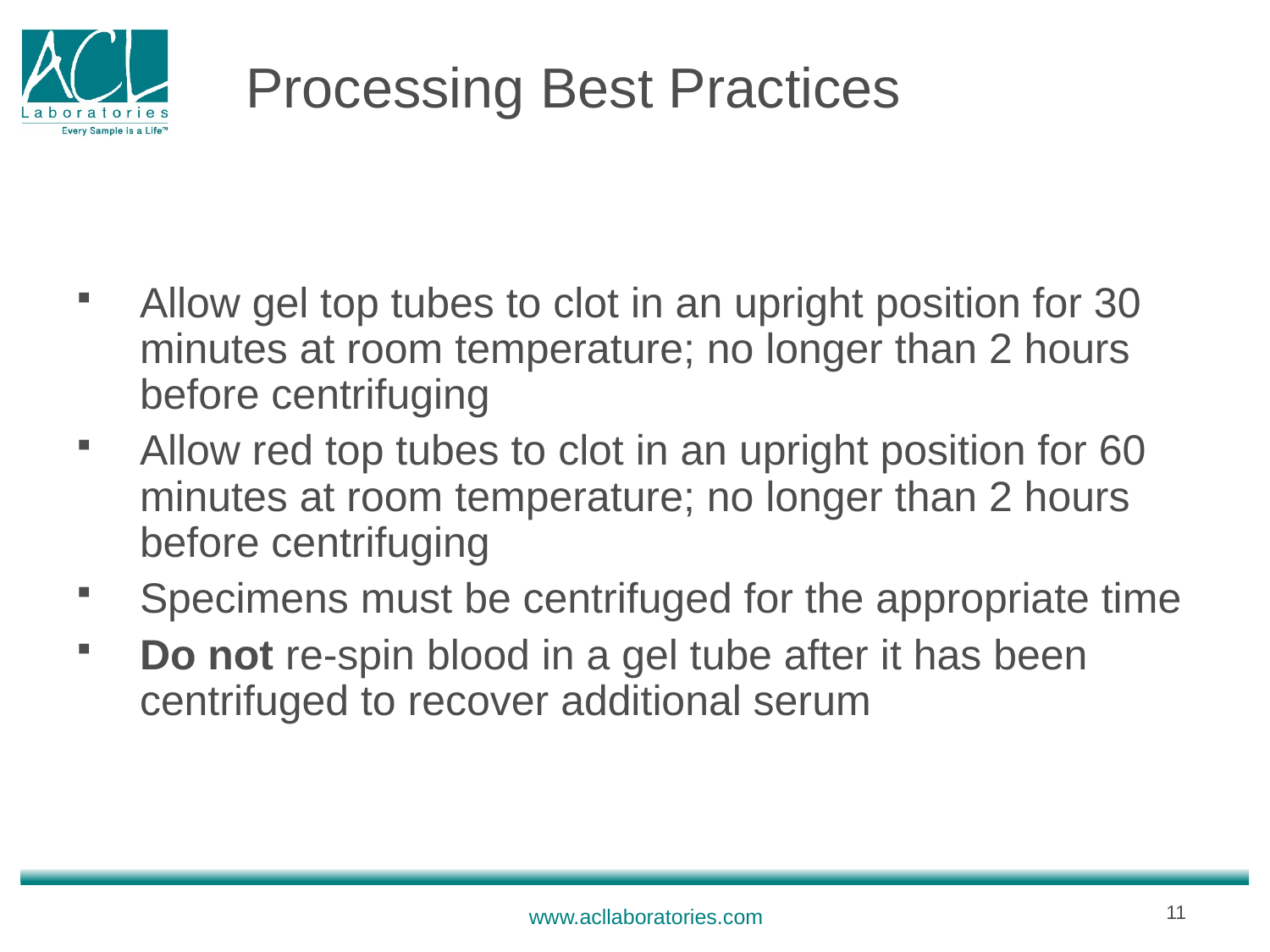

# Processing Best Practices
Allow gel top tubes to clot in an upright position for 30 minutes at room temperature; no longer than 2 hours before centrifuging
Allow red top tubes to clot in an upright position for 60 minutes at room temperature; no longer than 2 hours before centrifuging
Specimens must be centrifuged for the appropriate time
Do not re-spin blood in a gel tube after it has been centrifuged to recover additional serum